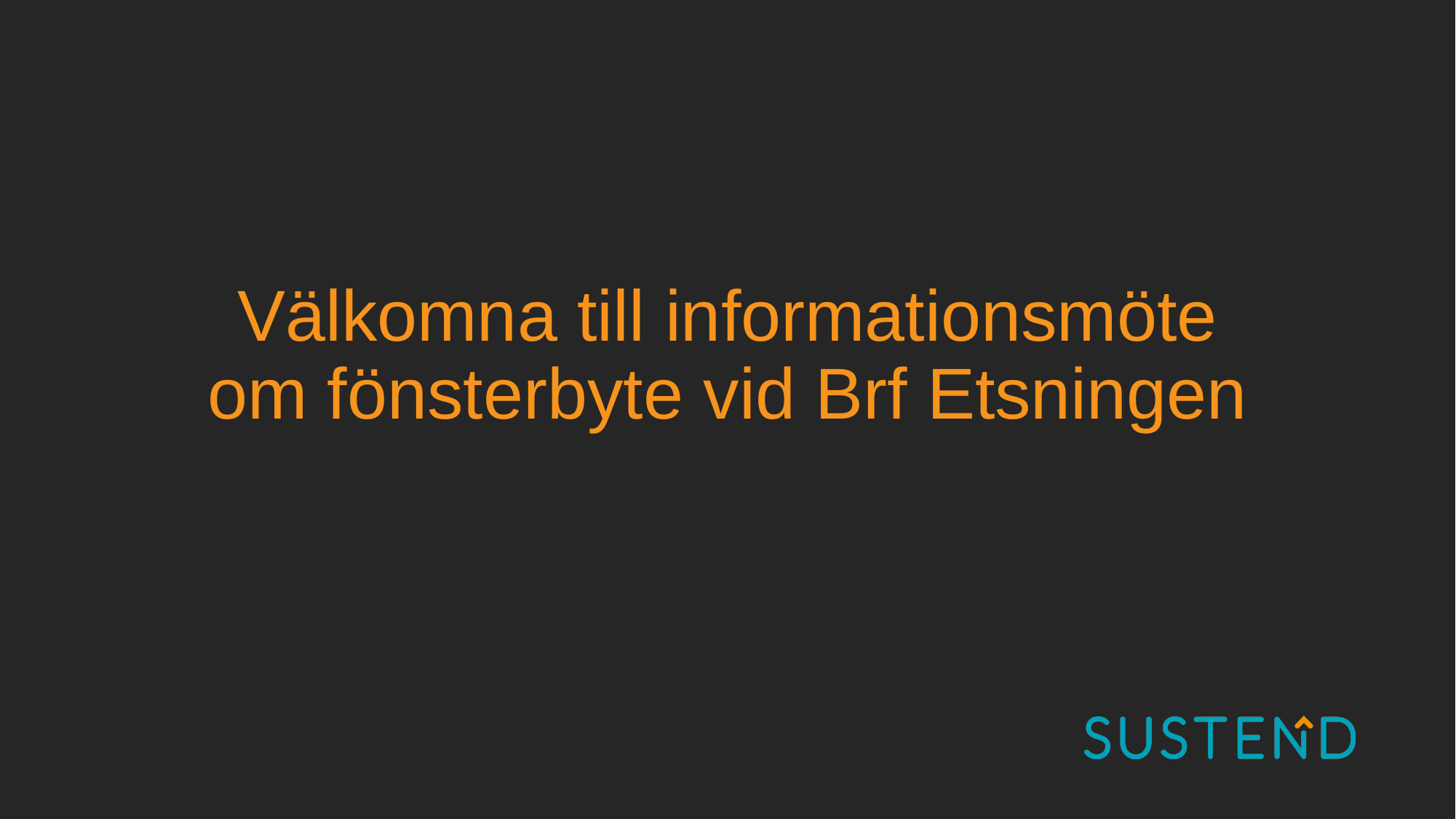

# Välkomna till informationsmöte om fönsterbyte vid Brf Etsningen